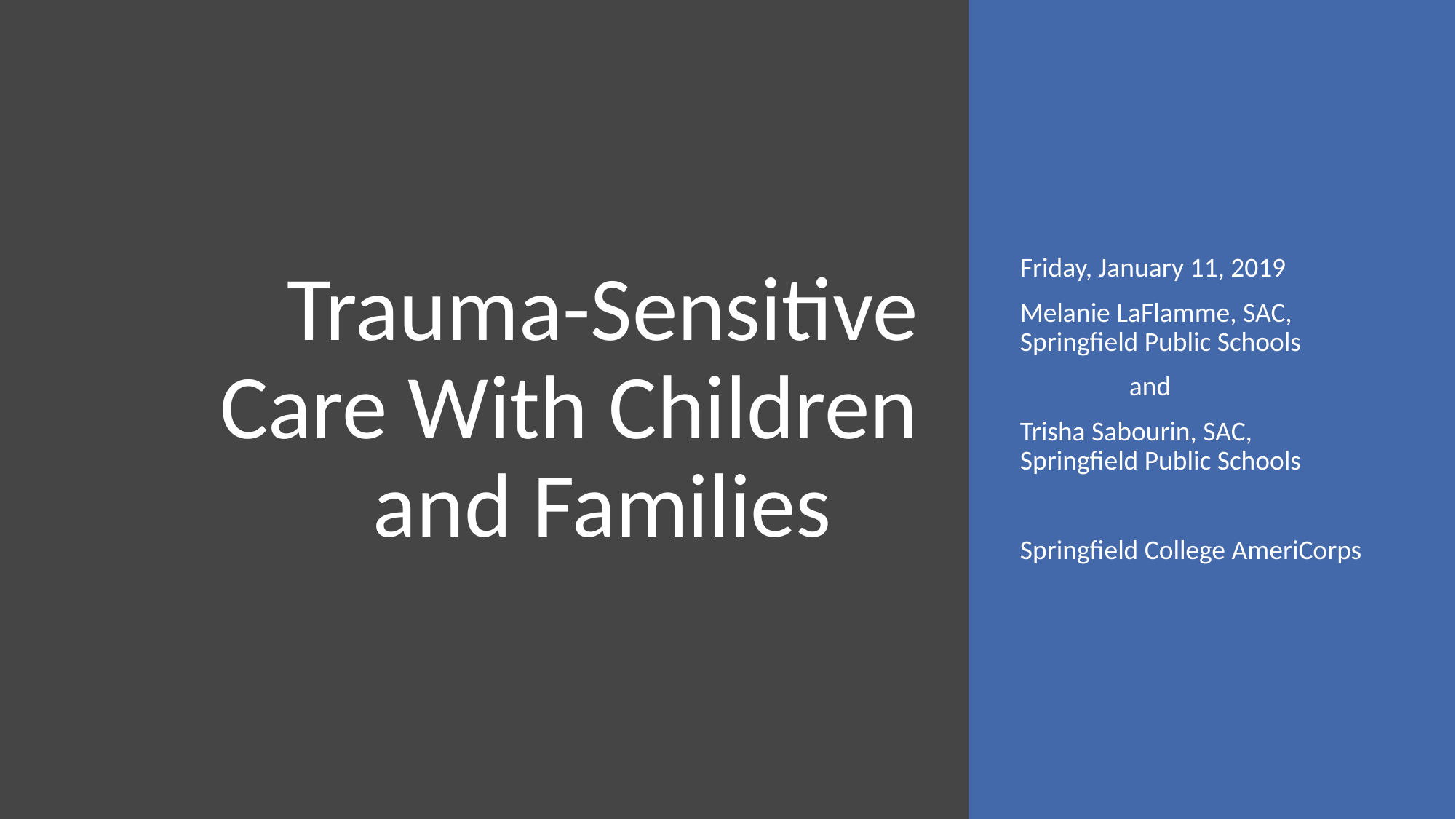

# Trauma-Sensitive Care With Children and Families
Friday, January 11, 2019
Melanie LaFlamme, SAC, Springfield Public Schools
	and
Trisha Sabourin, SAC, Springfield Public Schools

Springfield College AmeriCorps